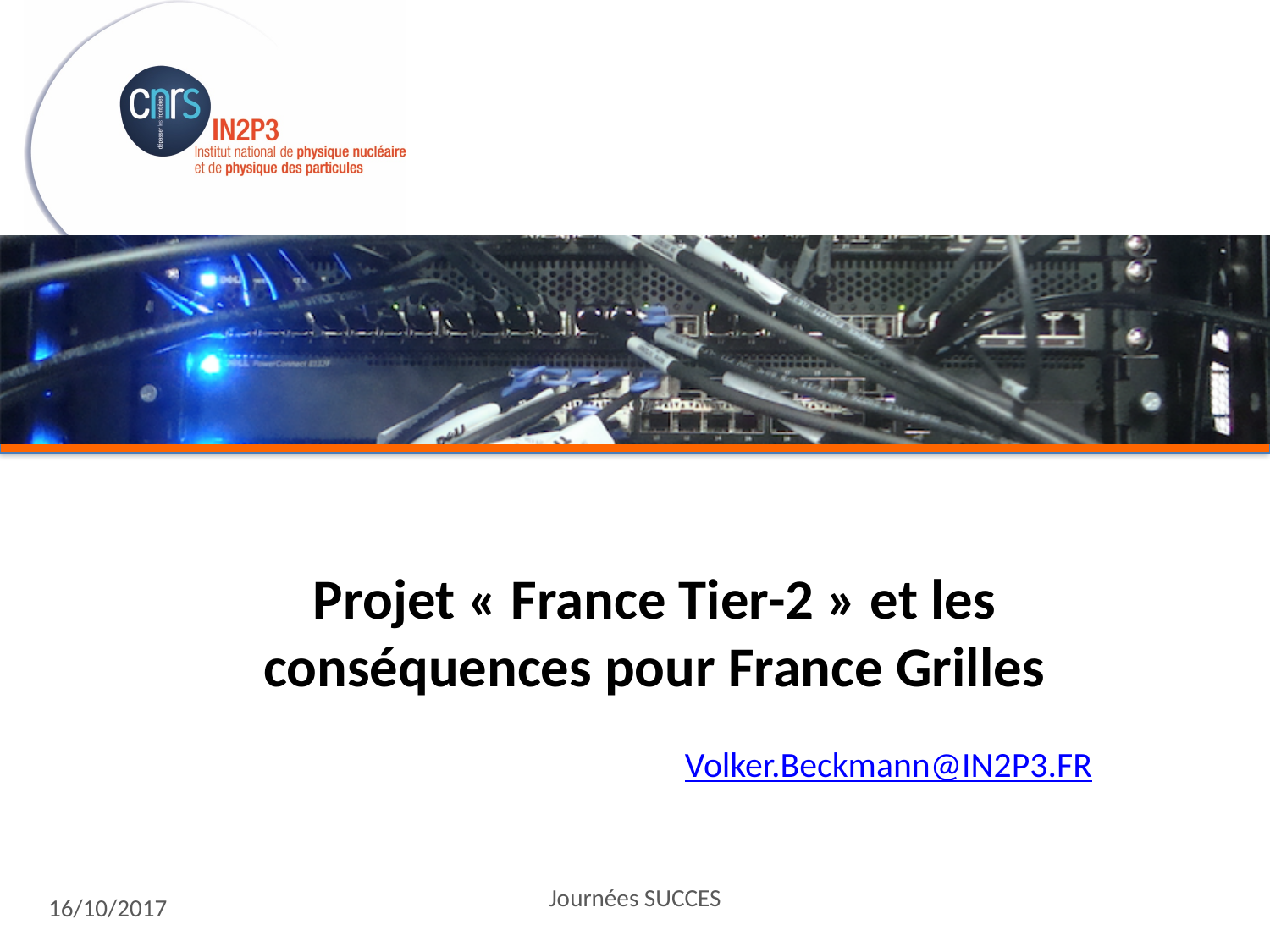

Projet « France Tier-2 » et les conséquences pour France Grilles